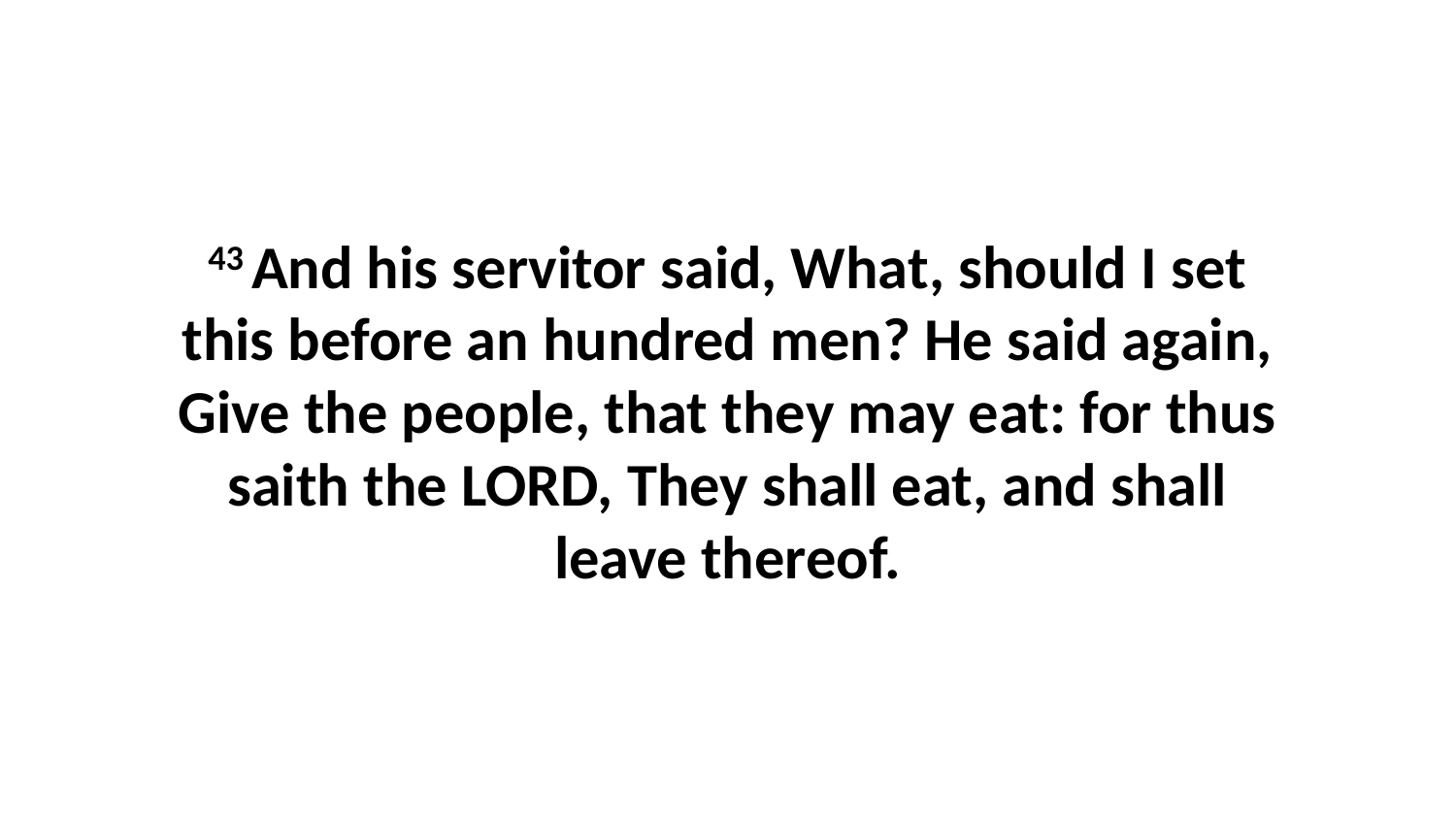

43 And his servitor said, What, should I set this before an hundred men? He said again, Give the people, that they may eat: for thus saith the LORD, They shall eat, and shall leave thereof.